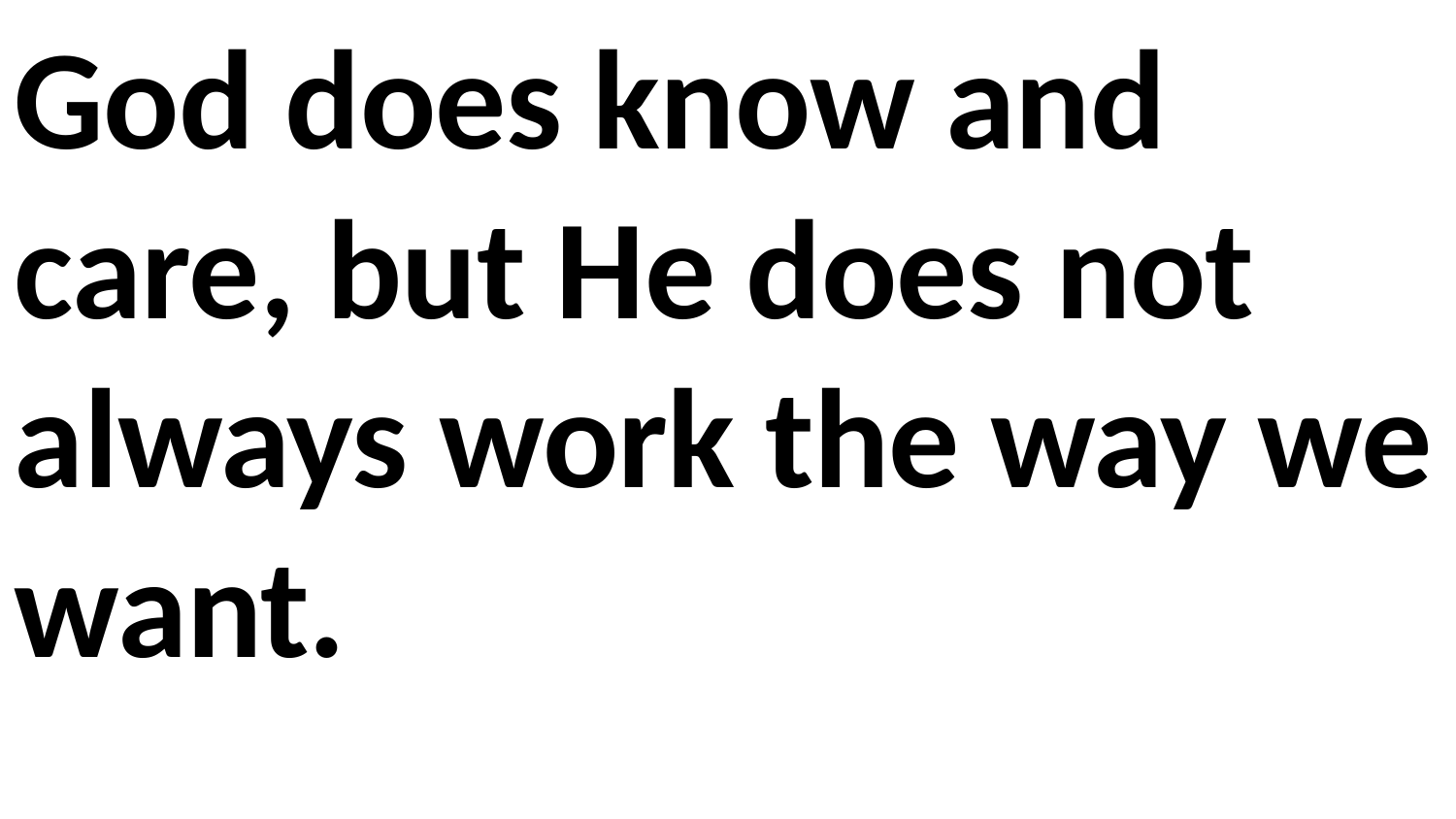

God does know and
care, but He does not always work the way we want.